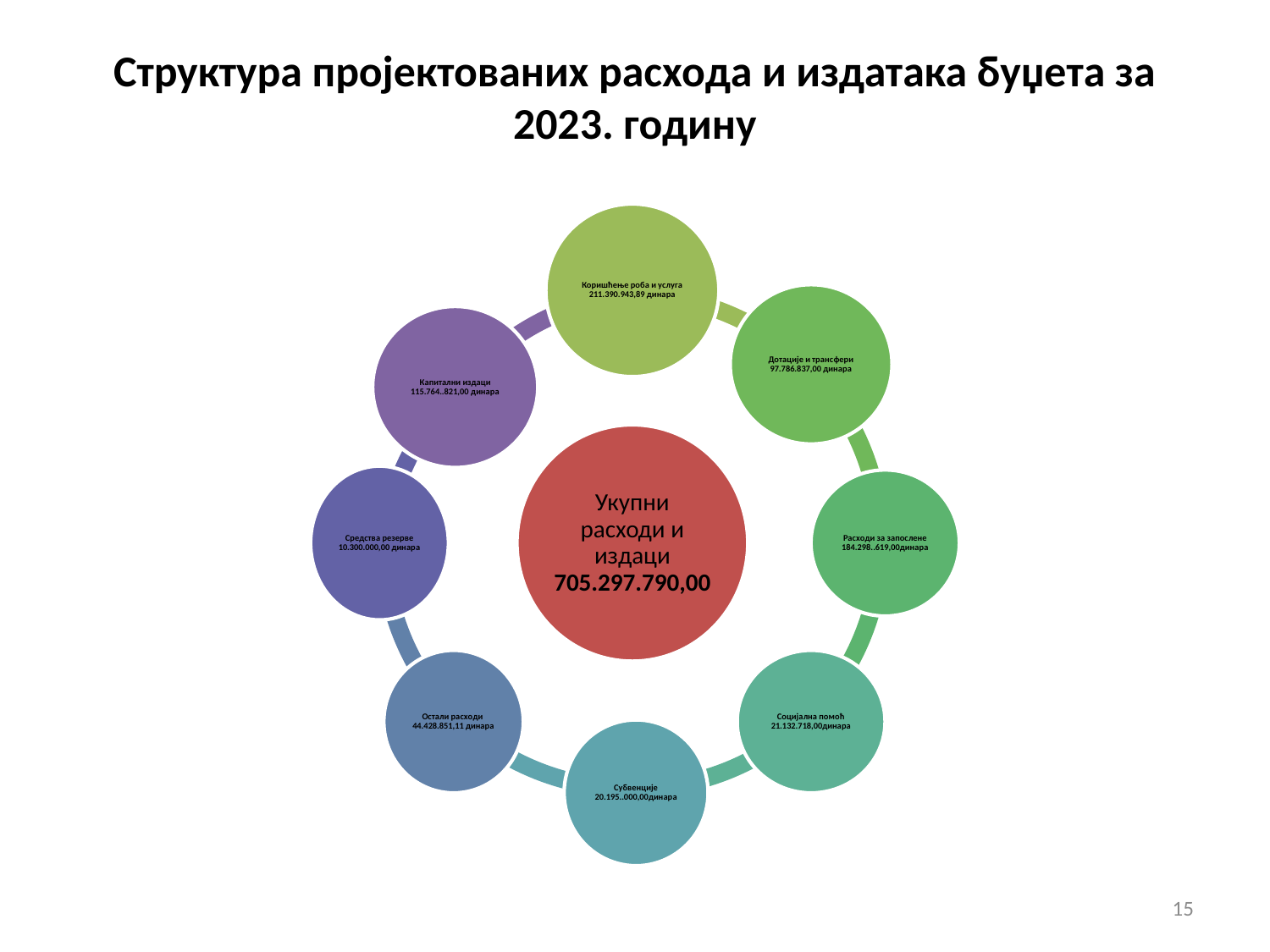

# Структура пројектованих расхода и издатака буџета за 2023. годину
Укупни расходи и издаци 705.297.790,00
Коришћење роба и услуга 211.390.943,89 динара
Дотације и трансфери 97.786.837,00 динара
Расходи за запослене 184.298..619,00динара
Социјална помоћ 21.132.718,00динара
Субвенције 20.195..000,00динара
Остали расходи  44.428.851,11 динара
Средства резерве 10.300.000,00 динара
Капитални издаци 115.764..821,00 динара
15